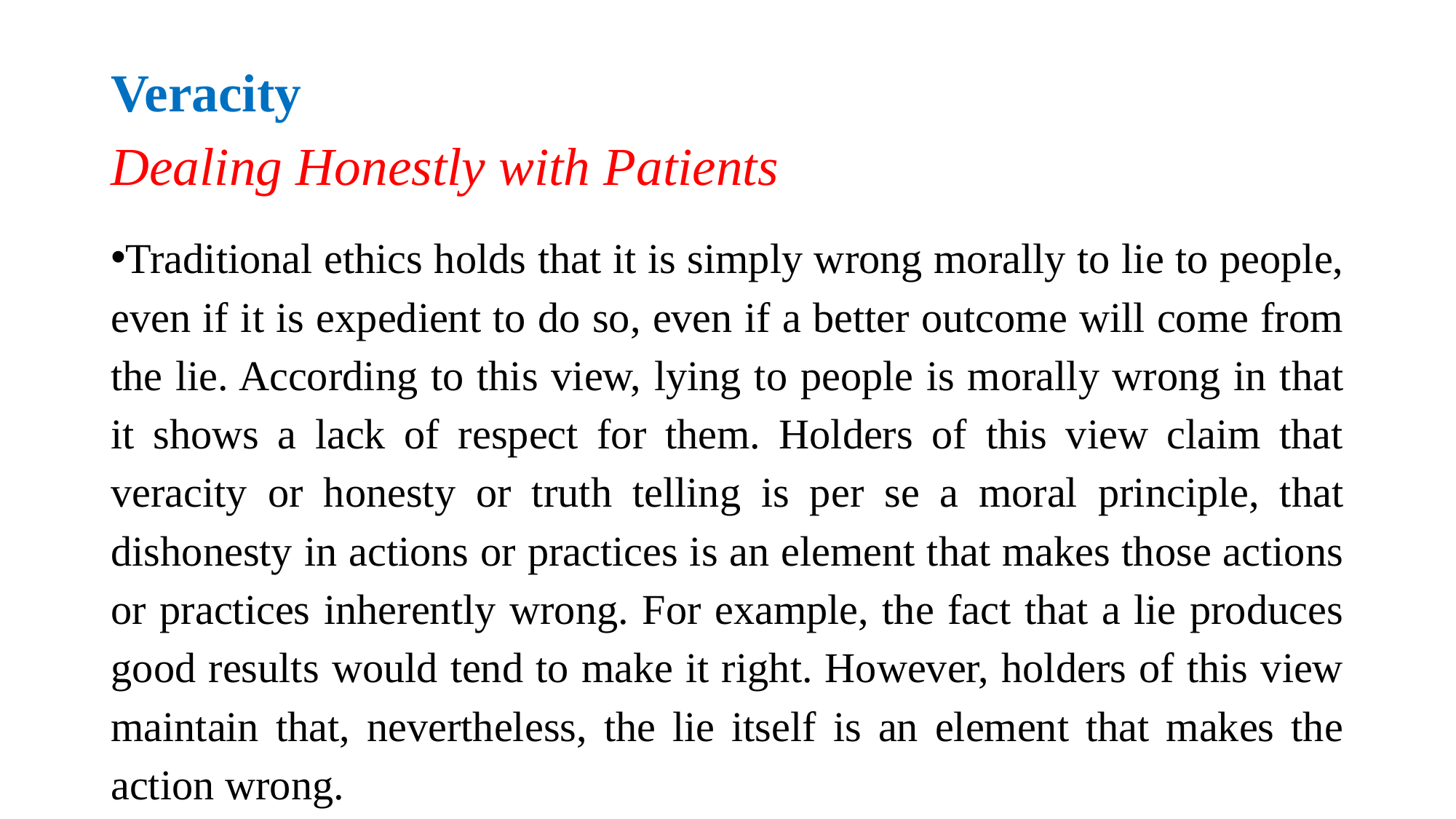

# Veracity Dealing Honestly with Patients
Traditional ethics holds that it is simply wrong morally to lie to people, even if it is expedient to do so, even if a better outcome will come from the lie. According to this view, lying to people is morally wrong in that it shows a lack of respect for them. Holders of this view claim that veracity or honesty or truth telling is per se a moral principle, that dishonesty in actions or practices is an element that makes those actions or practices inherently wrong. For example, the fact that a lie produces good results would tend to make it right. However, holders of this view maintain that, nevertheless, the lie itself is an element that makes the action wrong.